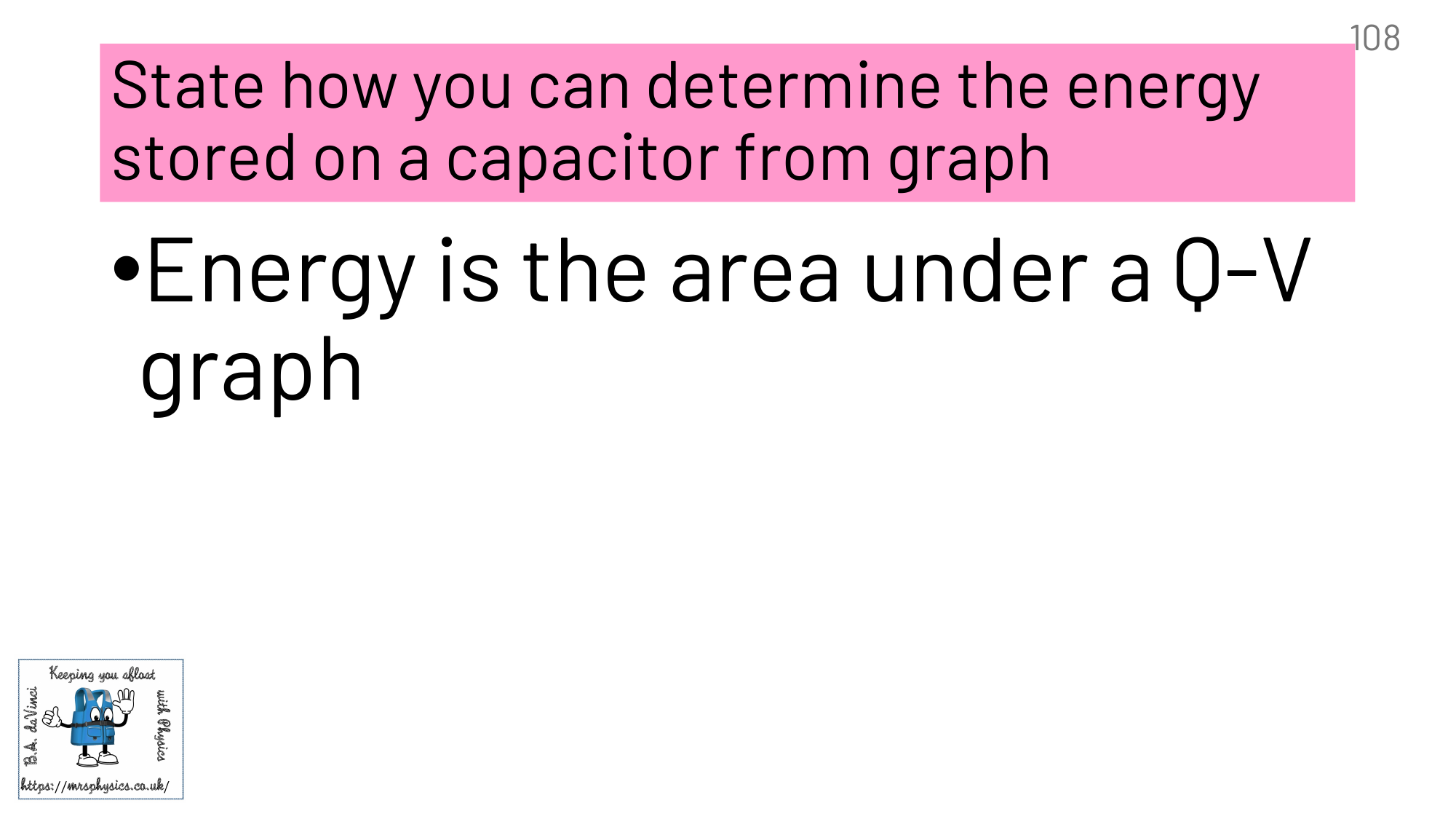

108
# State how you can determine the energy stored on a capacitor from graph
Energy is the area under a Q-V graph